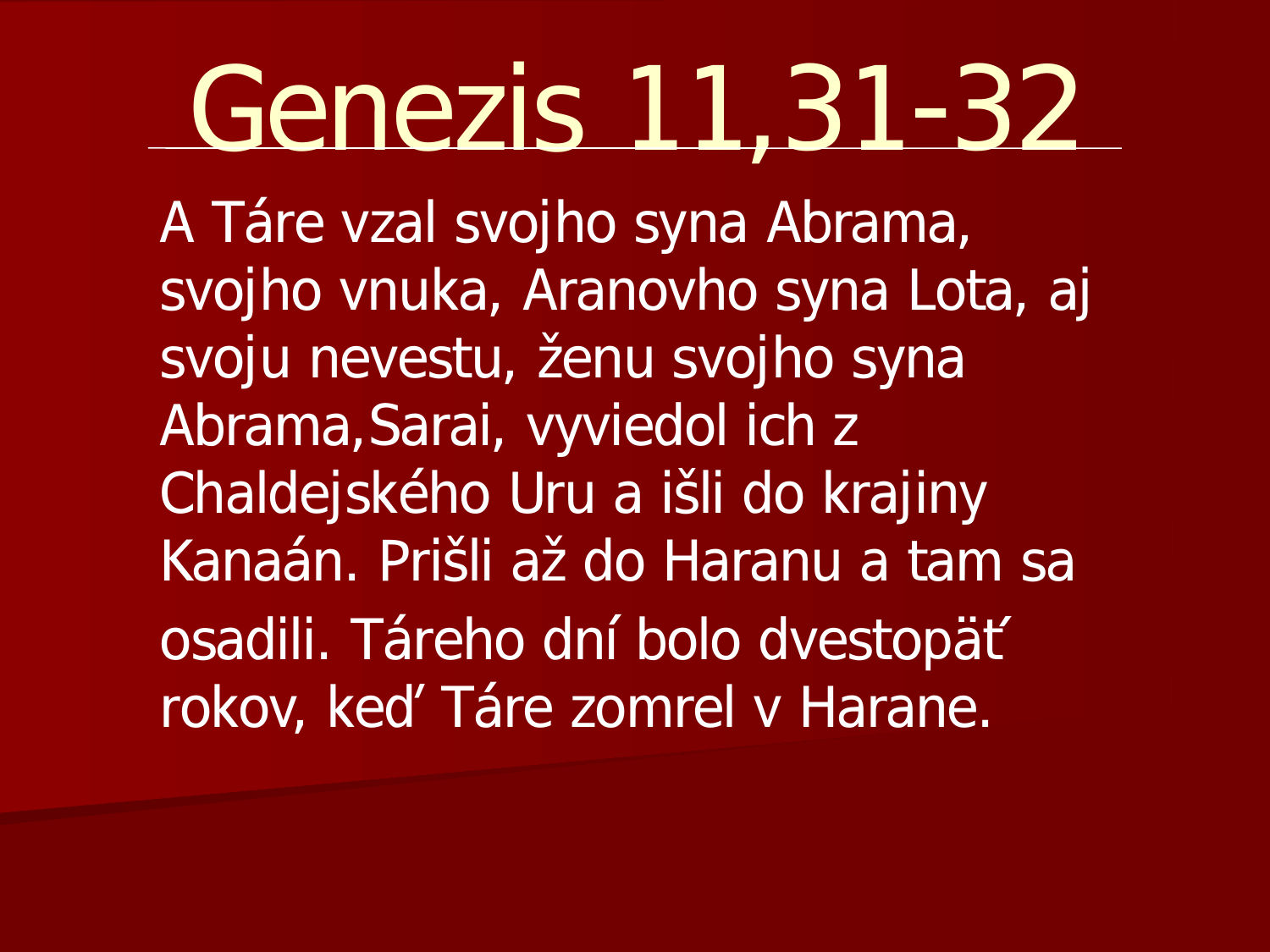

# Genezis 11,31-32

A Táre vzal svojho syna Abrama, svojho vnuka, Aranovho syna Lota, aj svoju nevestu, ženu svojho syna Abrama,Sarai, vyviedol ich z Chaldejského Uru a išli do krajiny Kanaán. Prišli až do Haranu a tam sa
osadili. Táreho dní bolo dvestopäť rokov, keď Táre zomrel v Harane.